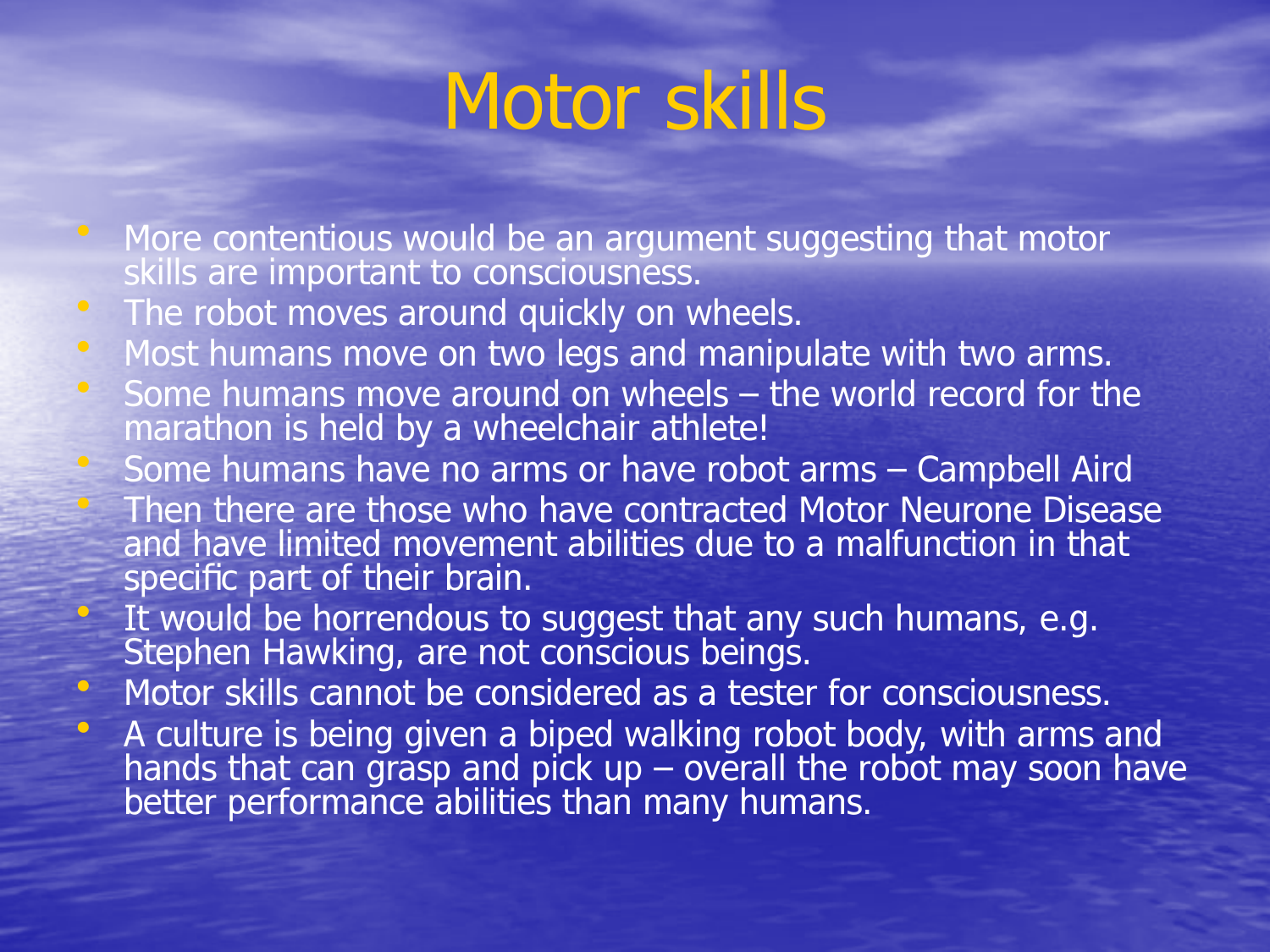

# Motor skills
More contentious would be an argument suggesting that motor skills are important to consciousness.
The robot moves around quickly on wheels.
Most humans move on two legs and manipulate with two arms.
Some humans move around on wheels – the world record for the marathon is held by a wheelchair athlete!
Some humans have no arms or have robot arms – Campbell Aird
Then there are those who have contracted Motor Neurone Disease and have limited movement abilities due to a malfunction in that specific part of their brain.
It would be horrendous to suggest that any such humans, e.g. Stephen Hawking, are not conscious beings.
Motor skills cannot be considered as a tester for consciousness.
A culture is being given a biped walking robot body, with arms and hands that can grasp and pick up – overall the robot may soon have better performance abilities than many humans.